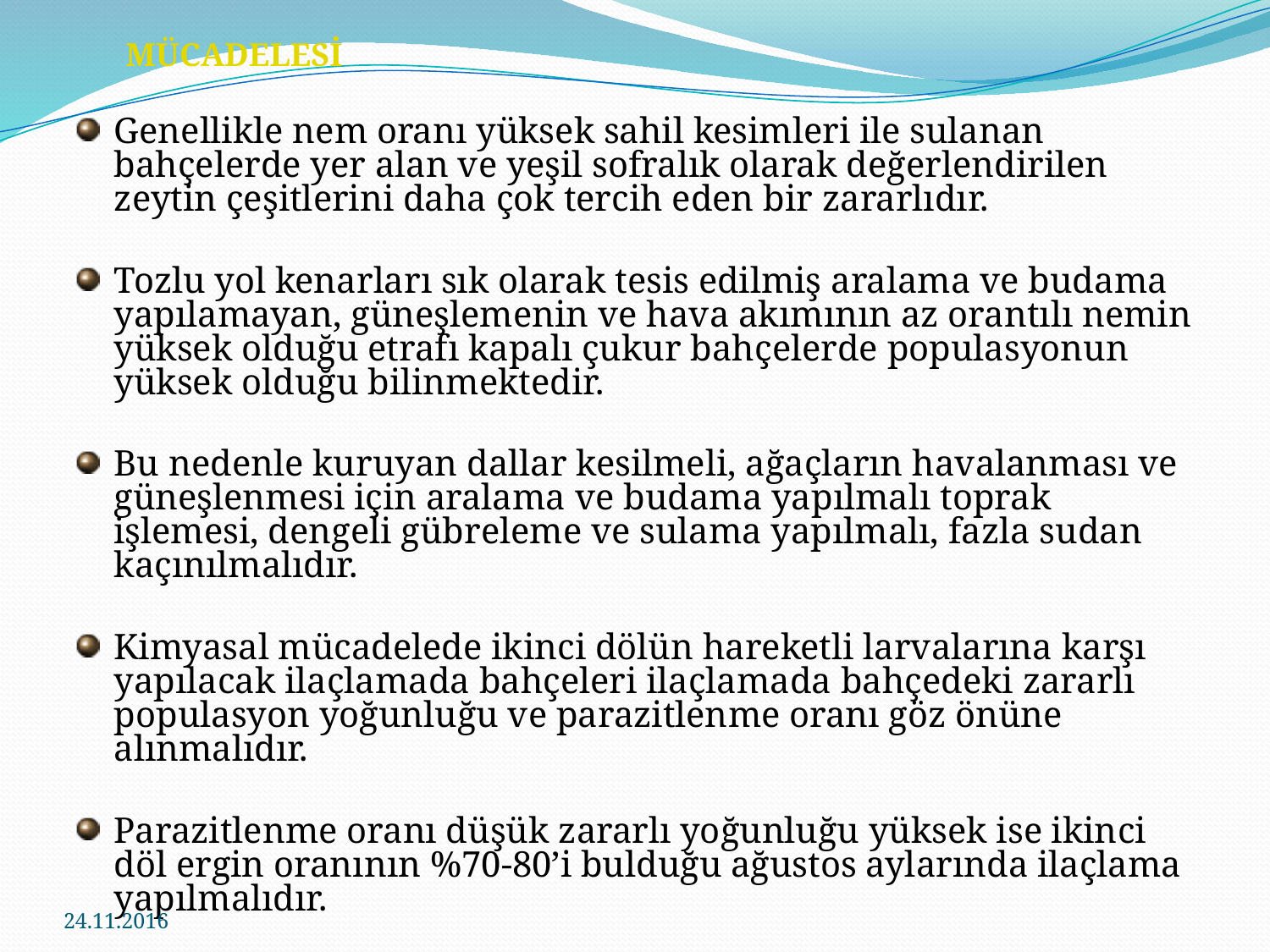

MÜCADELESİ

Genellikle nem oranı yüksek sahil kesimleri ile sulanan bahçelerde yer alan ve yeşil sofralık olarak değerlendirilen zeytin çeşitlerini daha çok tercih eden bir zararlıdır.

Tozlu yol kenarları sık olarak tesis edilmiş aralama ve budama yapılamayan, güneşlemenin ve hava akımının az orantılı nemin yüksek olduğu etrafı kapalı çukur bahçelerde populasyonun yüksek olduğu bilinmektedir.

Bu nedenle kuruyan dallar kesilmeli, ağaçların havalanması ve güneşlenmesi için aralama ve budama yapılmalı toprak işlemesi, dengeli gübreleme ve sulama yapılmalı, fazla sudan kaçınılmalıdır.

Kimyasal mücadelede ikinci dölün hareketli larvalarına karşı yapılacak ilaçlamada bahçeleri ilaçlamada bahçedeki zararlı populasyon yoğunluğu ve parazitlenme oranı göz önüne alınmalıdır.

Parazitlenme oranı düşük zararlı yoğunluğu yüksek ise ikinci döl ergin oranının %70-80’i bulduğu ağustos aylarında ilaçlama yapılmalıdır.

24.11.2016